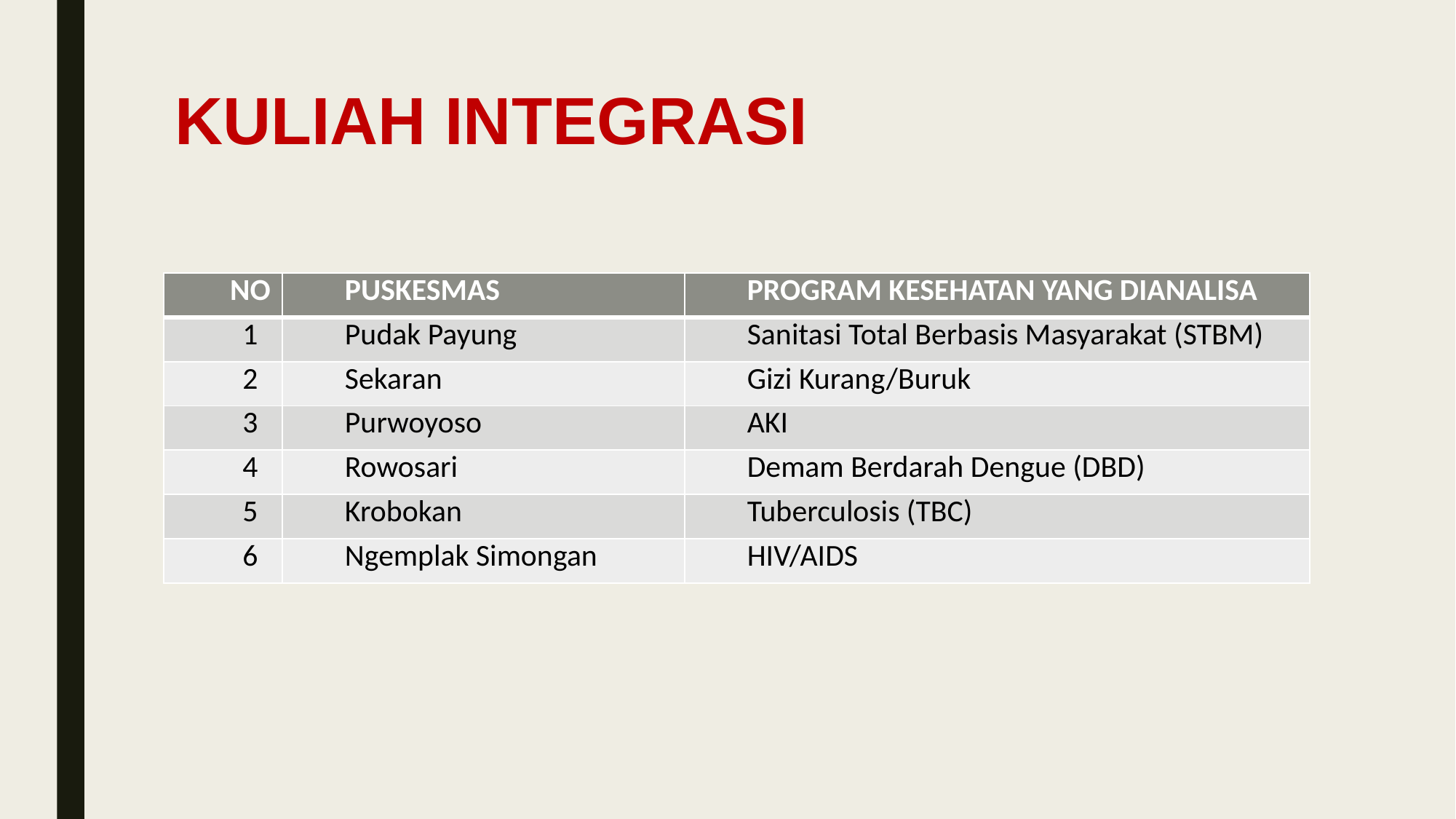

# KULIAH INTEGRASI
| NO | PUSKESMAS | PROGRAM KESEHATAN YANG DIANALISA |
| --- | --- | --- |
| 1 | Pudak Payung | Sanitasi Total Berbasis Masyarakat (STBM) |
| 2 | Sekaran | Gizi Kurang/Buruk |
| 3 | Purwoyoso | AKI |
| 4 | Rowosari | Demam Berdarah Dengue (DBD) |
| 5 | Krobokan | Tuberculosis (TBC) |
| 6 | Ngemplak Simongan | HIV/AIDS |